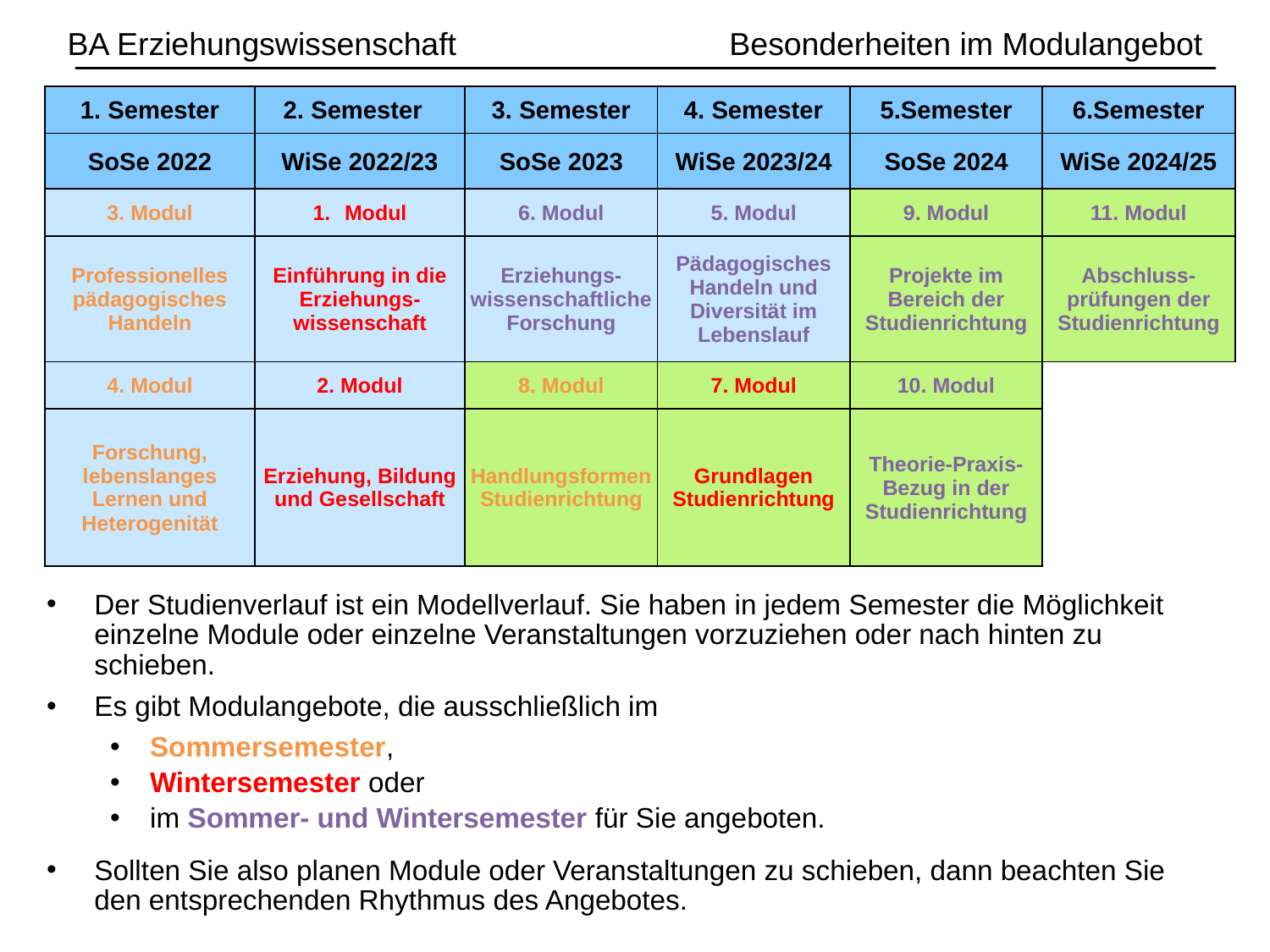

BA Erziehungswissenschaft
Besonderheiten im Modulangebot
| 1. Semester | 2. Semester | 3. Semester | 4. Semester | 5.Semester | 6.Semester |
| --- | --- | --- | --- | --- | --- |
| SoSe 2022 | WiSe 2022/23 | SoSe 2023 | WiSe 2023/24 | SoSe 2024 | WiSe 2024/25 |
| 3. Modul | Modul | 6. Modul | 5. Modul | 9. Modul | 11. Modul |
| Professionelles pädagogisches Handeln | Einführung in die Erziehungs-wissenschaft | Erziehungs-wissenschaftliche Forschung | Pädagogisches Handeln und Diversität im Lebenslauf | Projekte im Bereich der Studienrichtung | Abschluss-prüfungen der Studienrichtung |
| 4. Modul | 2. Modul | 8. Modul | 7. Modul | 10. Modul |  |
| Forschung, lebenslanges Lernen und Heterogenität | Erziehung, Bildung und Gesellschaft | Handlungsformen Studienrichtung | Grundlagen Studienrichtung | Theorie-Praxis-Bezug in der Studienrichtung |  |

Der Studienverlauf ist ein Modellverlauf. Sie haben in jedem Semester die Möglichkeit einzelne Module oder einzelne Veranstaltungen vorzuziehen oder nach hinten zu schieben.
Es gibt Modulangebote, die ausschließlich im
Sommersemester,
Wintersemester oder
im Sommer- und Wintersemester für Sie angeboten.
Sollten Sie also planen Module oder Veranstaltungen zu schieben, dann beachten Sie den entsprechenden Rhythmus des Angebotes.